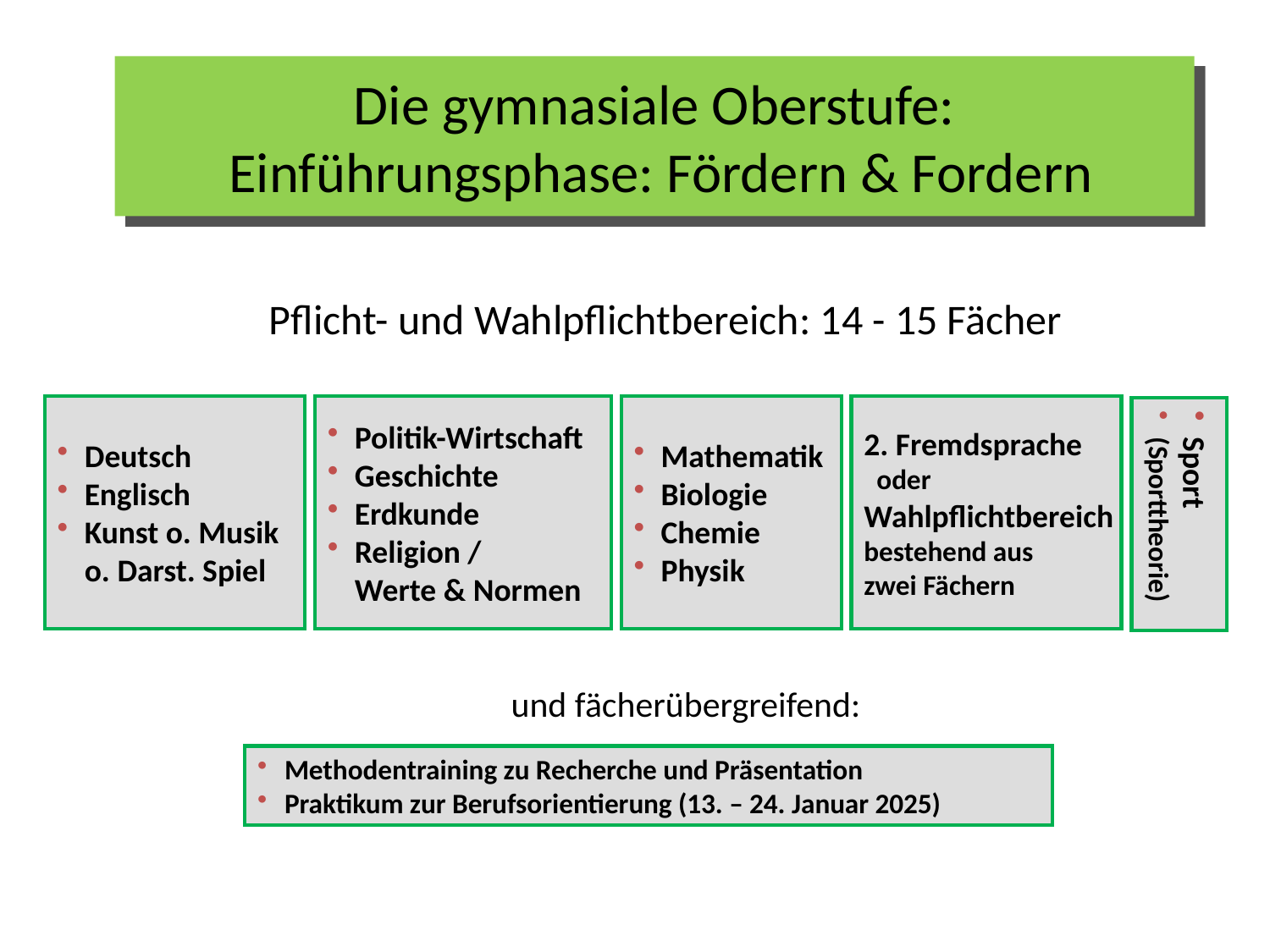

# Die gymnasiale Oberstufe: Einführungsphase: Fördern & Fordern
Pflicht- und Wahlpflichtbereich: 14 - 15 Fächer
Deutsch
Englisch
Kunst o. Musik
o. Darst. Spiel
Politik-Wirtschaft
Geschichte
Erdkunde
Religion /
Werte & Normen
Mathematik
Biologie
Chemie
Physik
2. Fremdsprache
  oder
Wahlpflichtbereich
bestehend aus
zwei Fächern
Sport
(Sporttheorie)
und fächerübergreifend:
Methodentraining zu Recherche und Präsentation
Praktikum zur Berufsorientierung (13. – 24. Januar 2025)